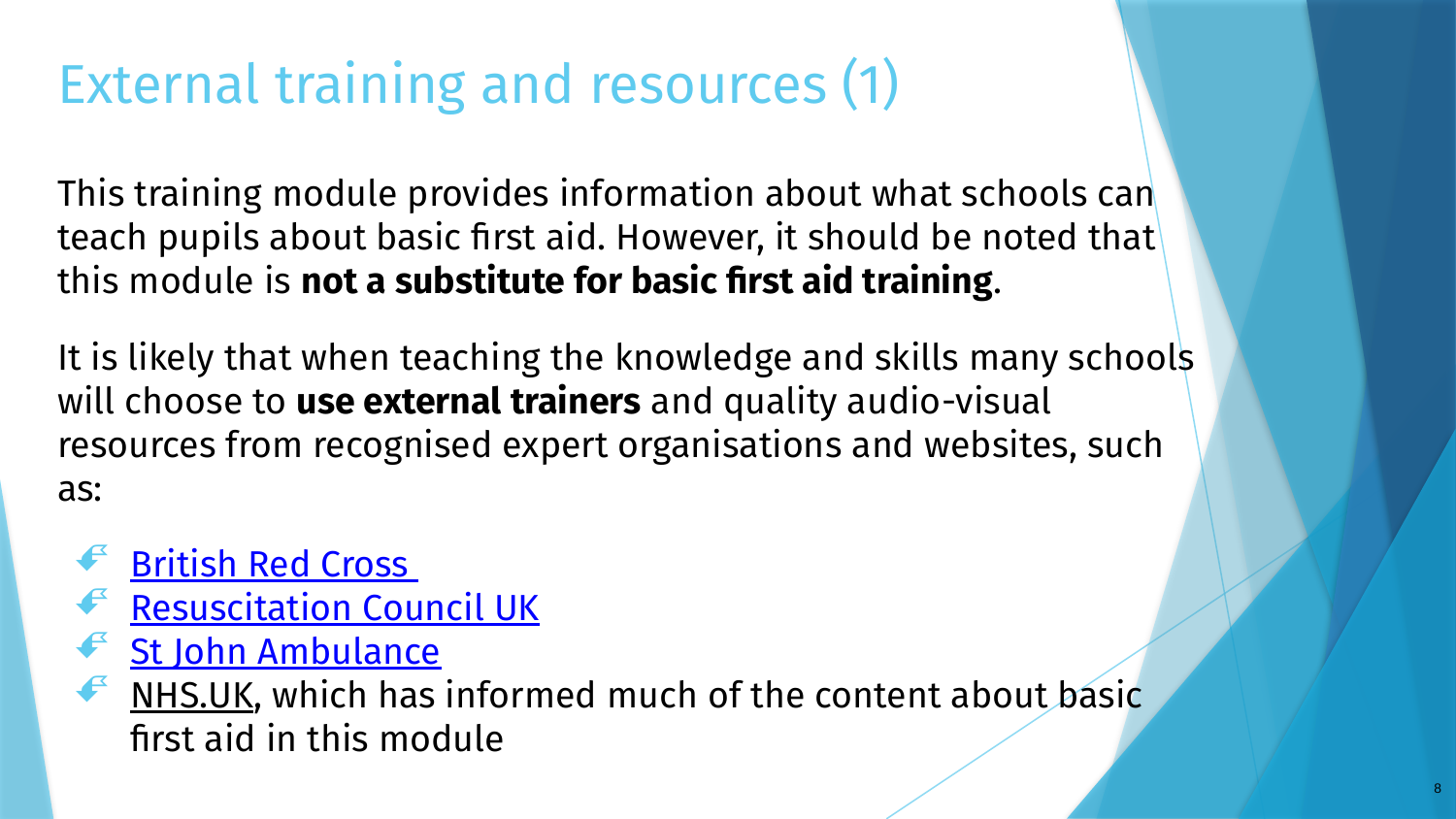

# External training and resources (1)

This training module provides information about what schools can teach pupils about basic first aid. However, it should be noted that this module is not a substitute for basic first aid training.
It is likely that when teaching the knowledge and skills many schools will choose to use external trainers and quality audio-visual resources from recognised expert organisations and websites, such as:
British Red Cross
Resuscitation Council UK
St John Ambulance
NHS.UK, which has informed much of the content about basic first aid in this module
8